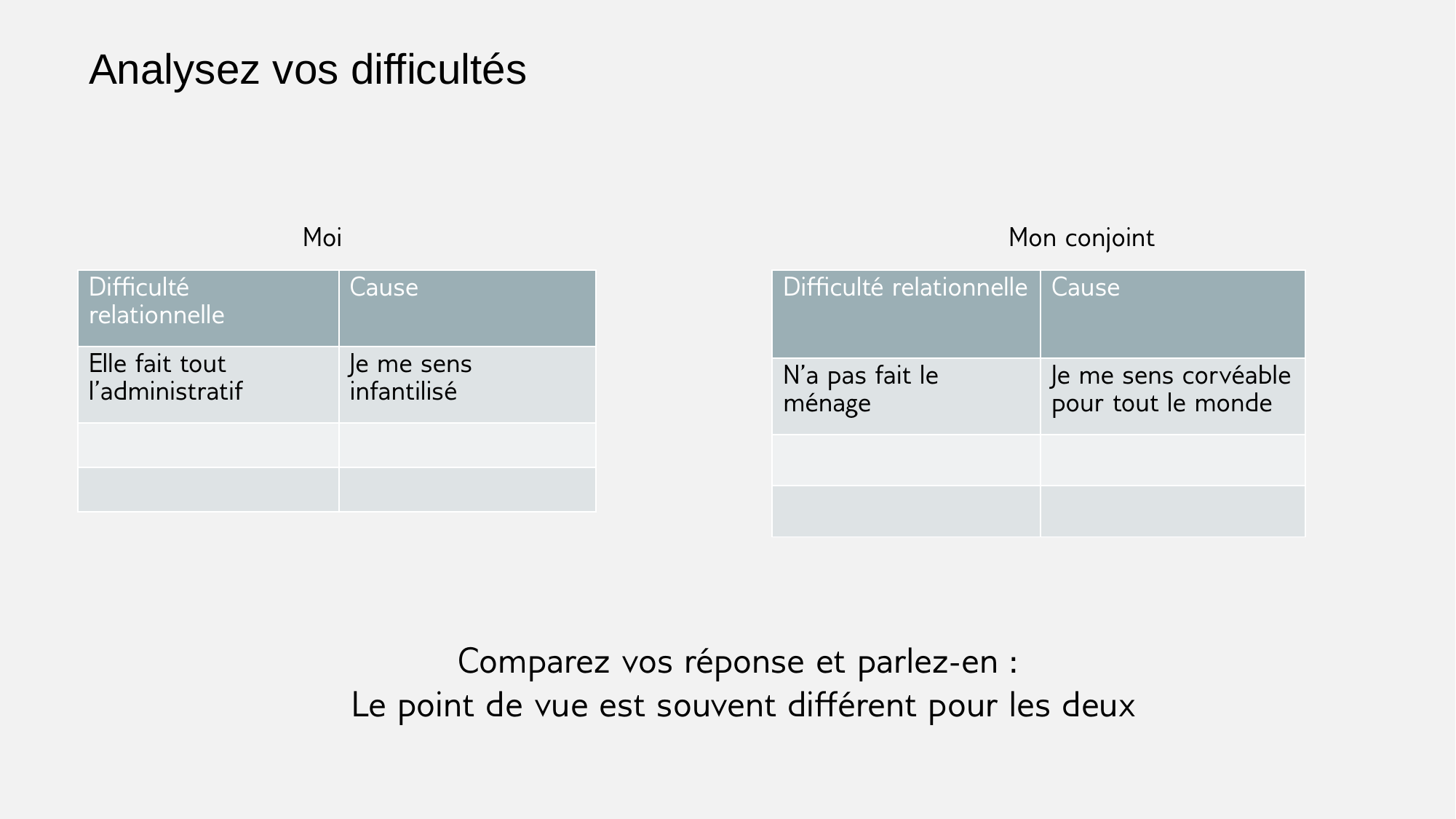

Analysez vos difficultés
Moi
Mon conjoint
| Difficulté relationnelle | Cause |
| --- | --- |
| Elle fait tout l’administratif | Je me sens infantilisé |
|  |  |
|  |  |
| Difficulté relationnelle | Cause |
| --- | --- |
| N’a pas fait le ménage | Je me sens corvéable pour tout le monde |
|  |  |
|  |  |
Comparez vos réponse et parlez-en :
Le point de vue est souvent différent pour les deux